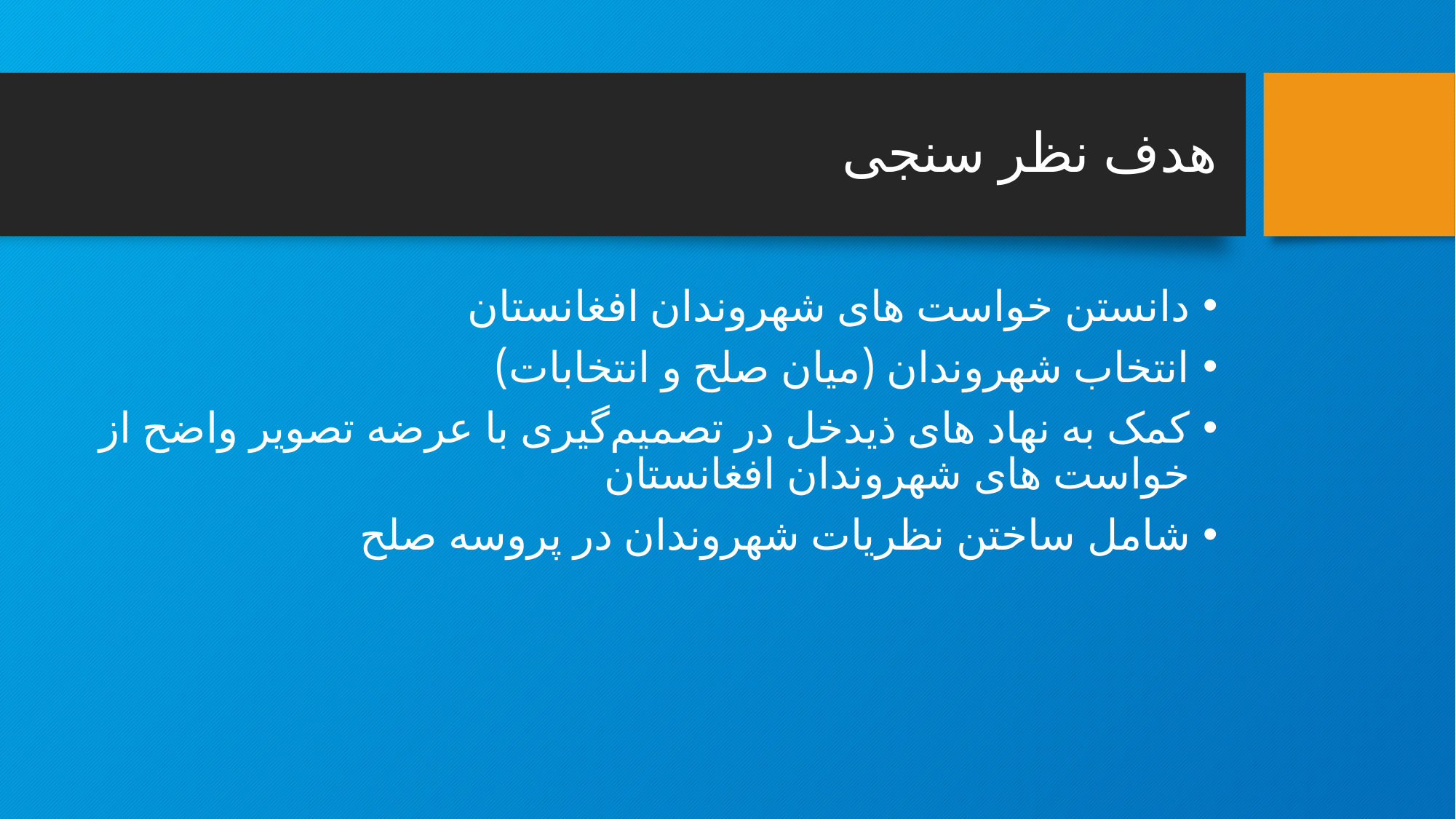

# هدف نظر سنجی
دانستن خواست های شهروندان افغانستان
انتخاب شهروندان (میان صلح و انتخابات)
کمک به نهاد های ذیدخل در تصمیم‌گیری با عرضه تصویر واضح از خواست های شهروندان افغانستان
شامل‌ ساختن نظریات شهروندان در پروسه صلح